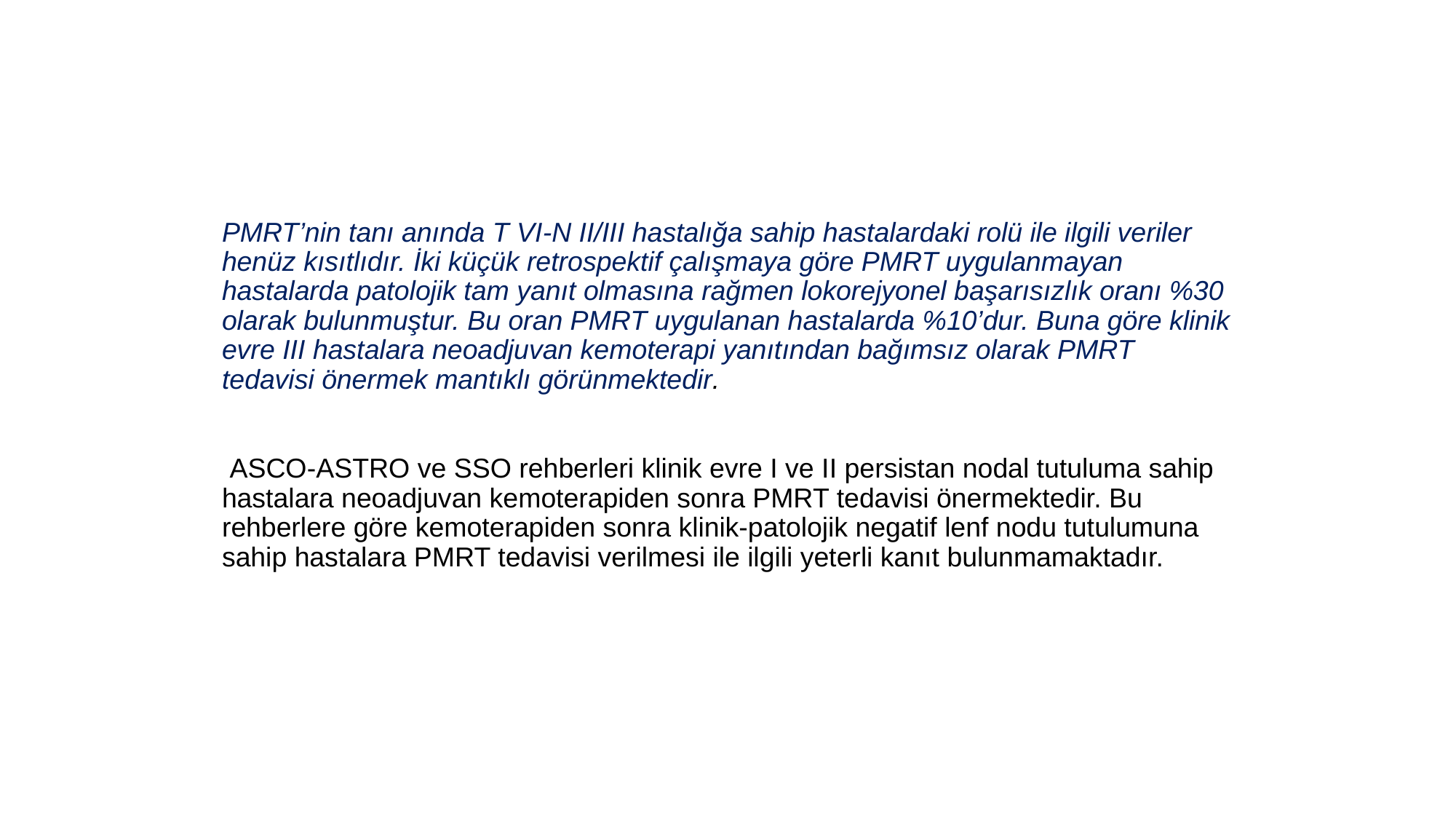

#
PMRT’nin tanı anında T VI-N II/III hastalığa sahip hastalardaki rolü ile ilgili veriler henüz kısıtlıdır. İki küçük retrospektif çalışmaya göre PMRT uygulanmayan hastalarda patolojik tam yanıt olmasına rağmen lokorejyonel başarısızlık oranı %30 olarak bulunmuştur. Bu oran PMRT uygulanan hastalarda %10’dur. Buna göre klinik evre III hastalara neoadjuvan kemoterapi yanıtından bağımsız olarak PMRT tedavisi önermek mantıklı görünmektedir.

 ASCO-ASTRO ve SSO rehberleri klinik evre I ve II persistan nodal tutuluma sahip hastalara neoadjuvan kemoterapiden sonra PMRT tedavisi önermektedir. Bu rehberlere göre kemoterapiden sonra klinik-patolojik negatif lenf nodu tutulumuna sahip hastalara PMRT tedavisi verilmesi ile ilgili yeterli kanıt bulunmamaktadır.